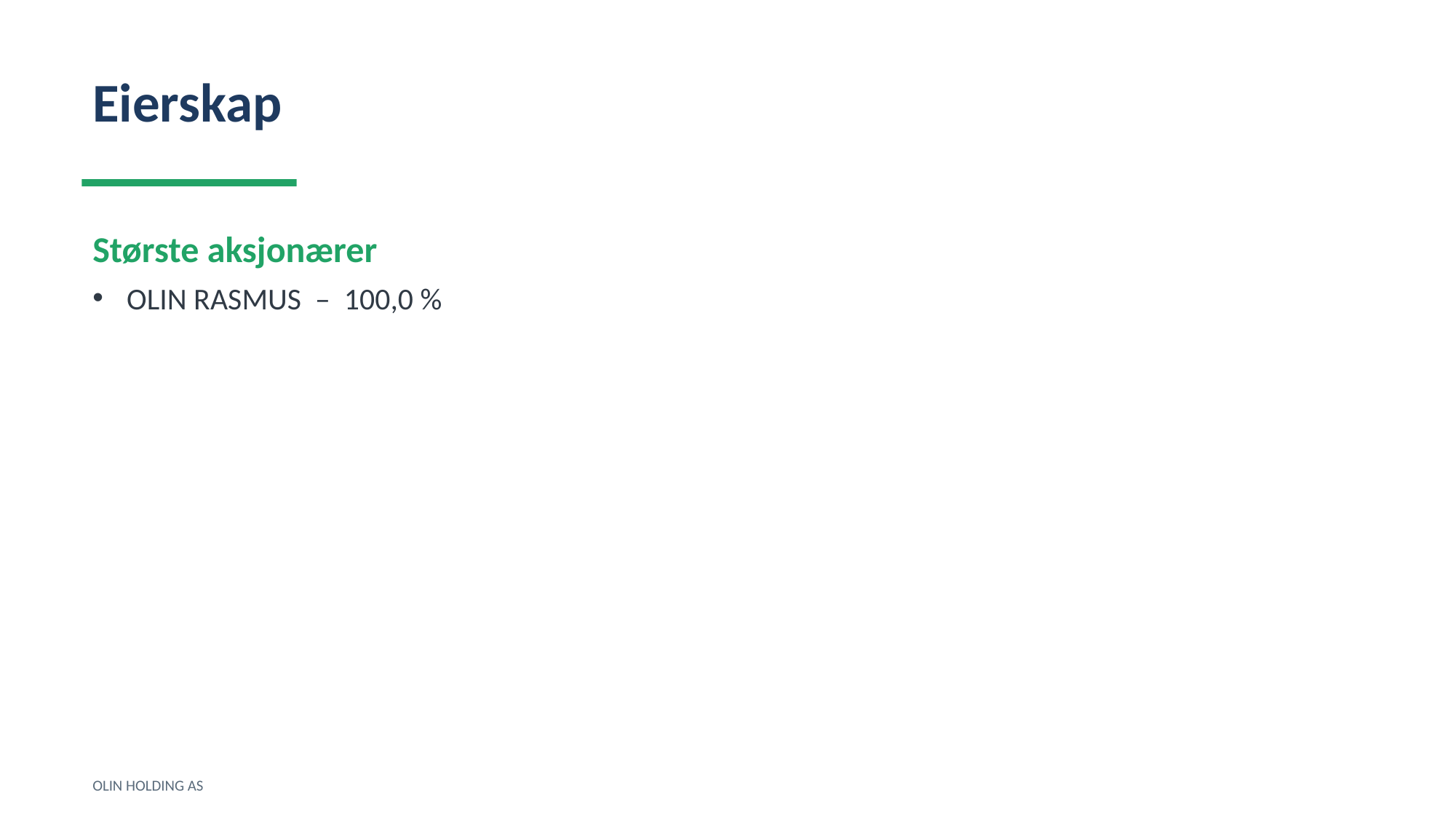

Eierskap

Største aksjonærer
OLIN RASMUS  –  100,0 %
OLIN HOLDING AS